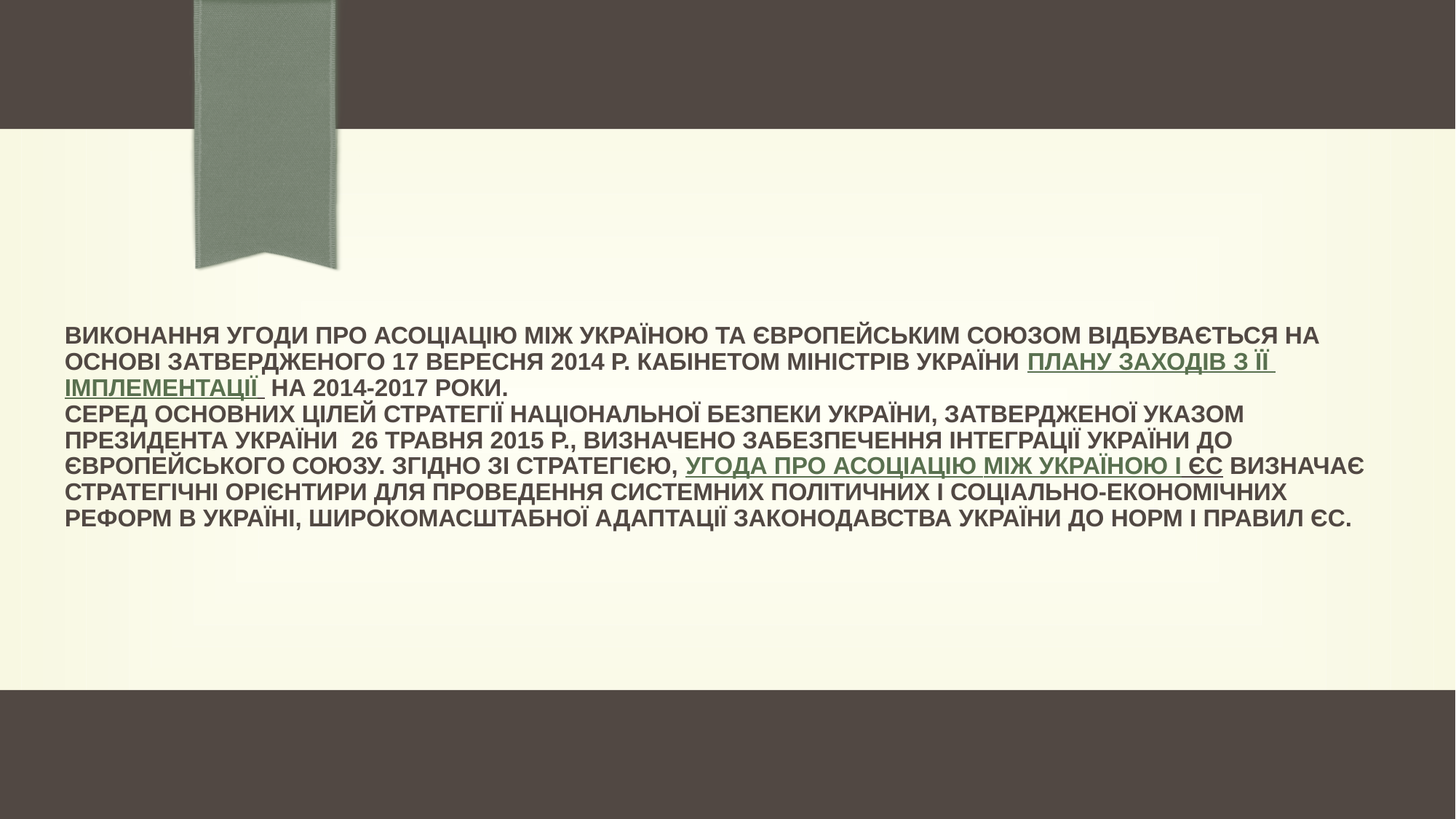

# Виконання Угоди про асоціацію між Україною та Європейським Союзом відбувається на основі затвердженого 17 вересня 2014 р. Кабінетом Міністрів України плану заходів з її імплементації  на 2014-2017 роки. Серед основних цілей Стратегії національної безпеки України, затвердженої Указом Президента України  26 травня 2015 р., визначено забезпечення інтеграції України до Європейського Союзу. Згідно зі Стратегією, Угода про асоціацію між Україною і ЄС визначає стратегічні орієнтири для проведення системних політичних і соціально-економічних реформ в Україні, широкомасштабної адаптації законодавства України до норм і правил ЄС.